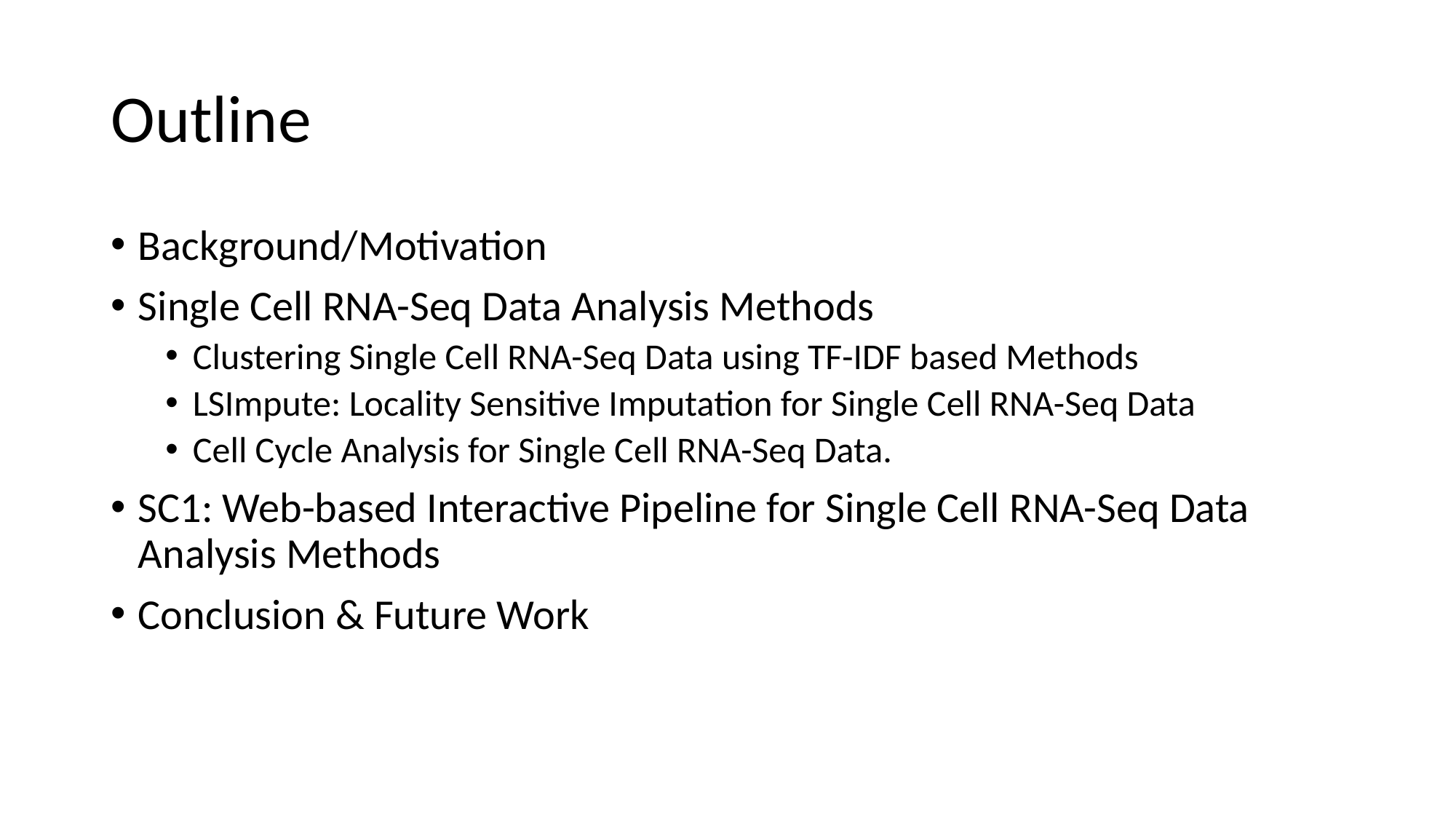

# Outline
Background/Motivation
Single Cell RNA-Seq Data Analysis Methods
Clustering Single Cell RNA-Seq Data using TF-IDF based Methods
LSImpute: Locality Sensitive Imputation for Single Cell RNA-Seq Data
Cell Cycle Analysis for Single Cell RNA-Seq Data.
SC1: Web-based Interactive Pipeline for Single Cell RNA-Seq Data Analysis Methods
Conclusion & Future Work